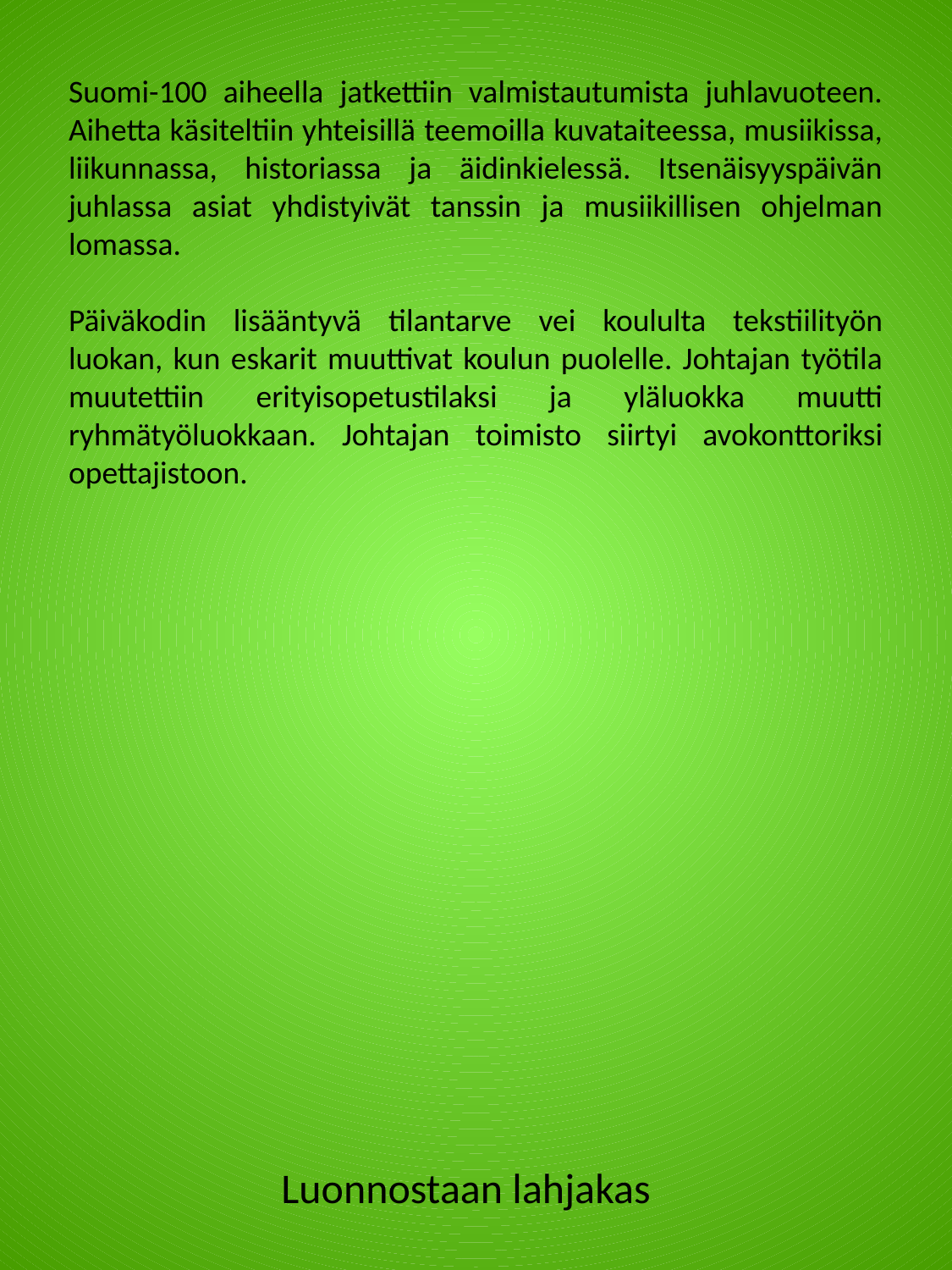

Suomi-100 aiheella jatkettiin valmistautumista juhlavuoteen. Aihetta käsiteltiin yhteisillä teemoilla kuvataiteessa, musiikissa, liikunnassa, historiassa ja äidinkielessä. Itsenäisyyspäivän juhlassa asiat yhdistyivät tanssin ja musiikillisen ohjelman lomassa.

Päiväkodin lisääntyvä tilantarve vei koululta tekstiilityön luokan, kun eskarit muuttivat koulun puolelle. Johtajan työtila muutettiin erityisopetustilaksi ja yläluokka muutti ryhmätyöluokkaan. Johtajan toimisto siirtyi avokonttoriksi opettajistoon.
Luonnostaan lahjakas